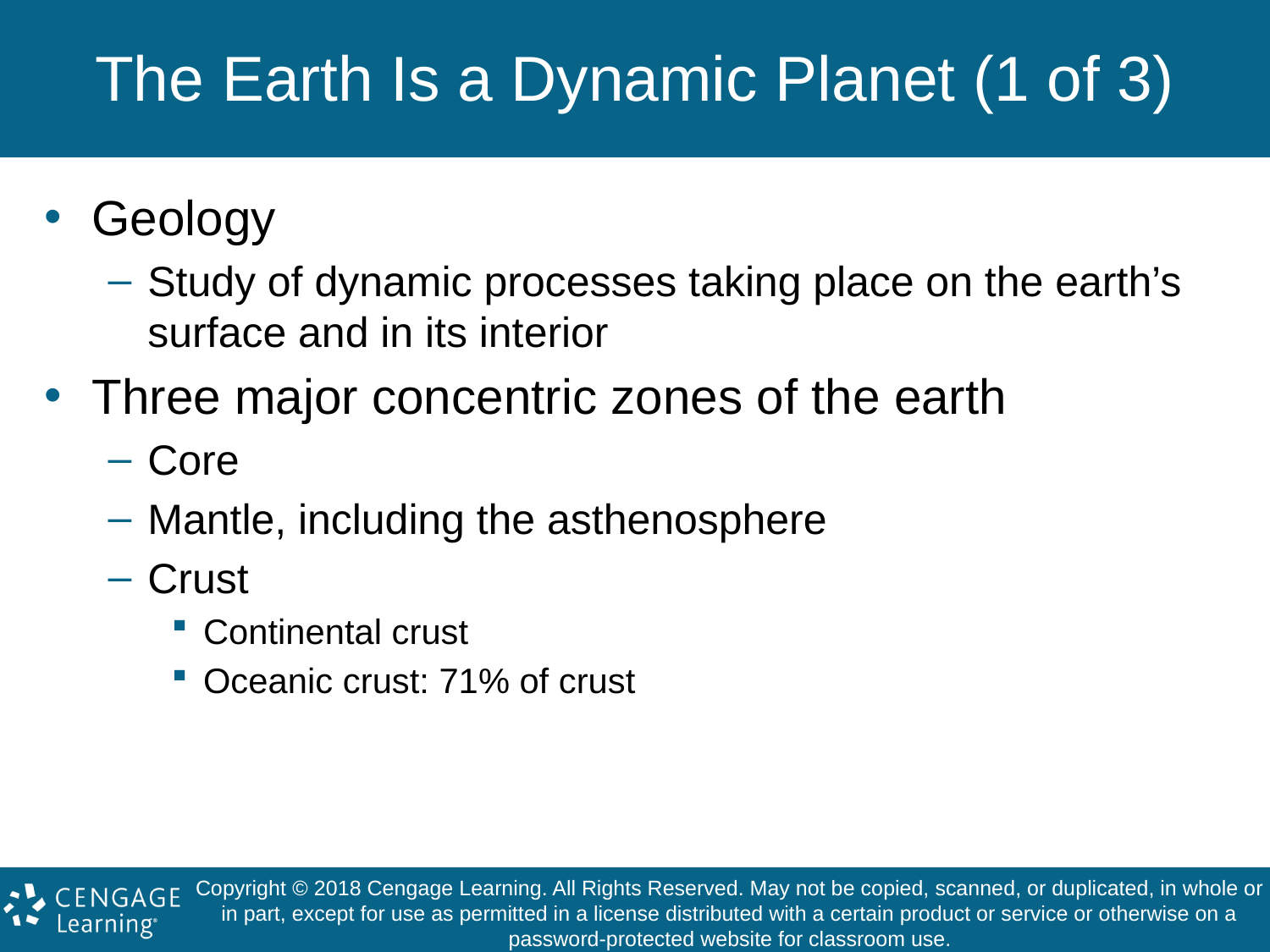

# The Earth Is a Dynamic Planet (1 of 3)
Geology
Study of dynamic processes taking place on the earth’s surface and in its interior
Three major concentric zones of the earth
Core
Mantle, including the asthenosphere
Crust
Continental crust
Oceanic crust: 71% of crust